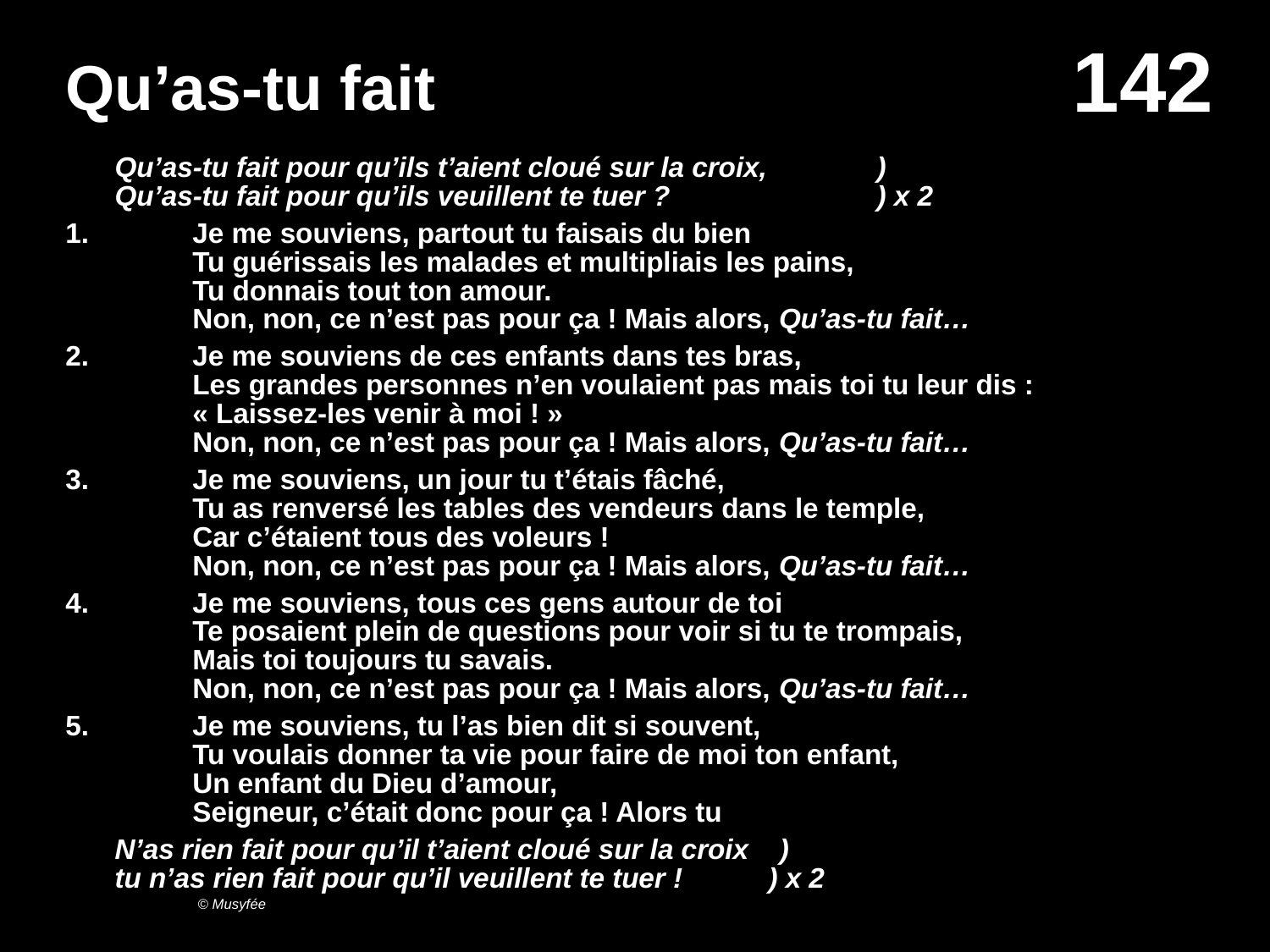

# Qu’as-tu fait
Qu’as-tu fait pour qu’ils t’aient cloué sur la croix,	)
Qu’as-tu fait pour qu’ils veuillent te tuer ?                 	) x 2
1. 	Je me souviens, partout tu faisais du bien
	Tu guérissais les malades et multipliais les pains,
	Tu donnais tout ton amour.
	Non, non, ce n’est pas pour ça ! Mais alors, Qu’as-tu fait…
2.	Je me souviens de ces enfants dans tes bras,
	Les grandes personnes n’en voulaient pas mais toi tu leur dis :
	« Laissez-les venir à moi ! »
	Non, non, ce n’est pas pour ça ! Mais alors, Qu’as-tu fait…
3.	Je me souviens, un jour tu t’étais fâché,
	Tu as renversé les tables des vendeurs dans le temple,
	Car c’étaient tous des voleurs !
	Non, non, ce n’est pas pour ça ! Mais alors, Qu’as-tu fait…
4.	Je me souviens, tous ces gens autour de toi
	Te posaient plein de questions pour voir si tu te trompais,
	Mais toi toujours tu savais.
	Non, non, ce n’est pas pour ça ! Mais alors, Qu’as-tu fait…
5.	Je me souviens, tu l’as bien dit si souvent,
	Tu voulais donner ta vie pour faire de moi ton enfant,
	Un enfant du Dieu d’amour,
	Seigneur, c’était donc pour ça ! Alors tu
N’as rien fait pour qu’il t’aient cloué sur la croix    )
tu n’as rien fait pour qu’il veuillent te tuer !           ) x 2
© Musyfée